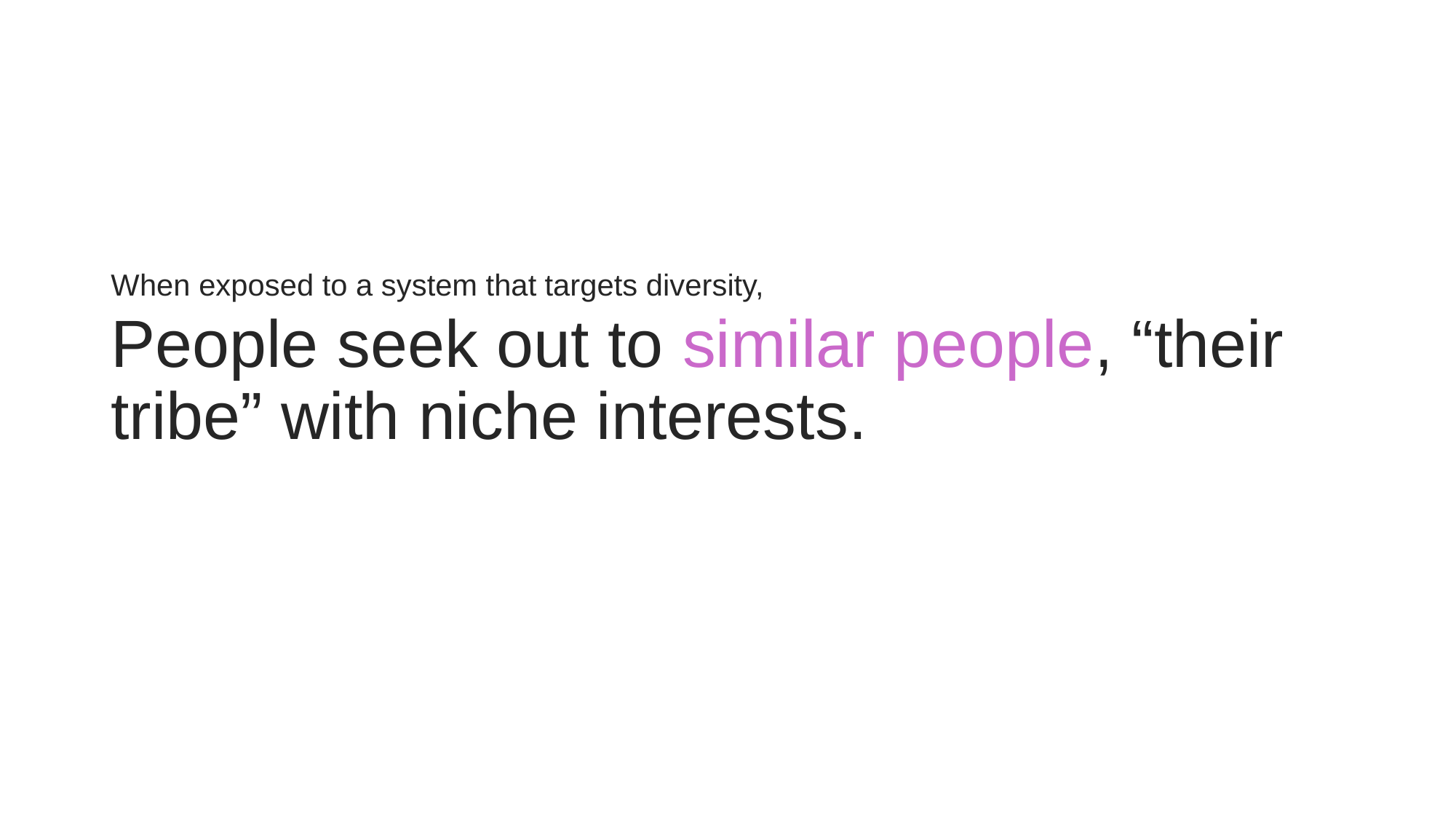

When exposed to a system that targets diversity,
# People seek out to similar people, “their tribe” with niche interests.